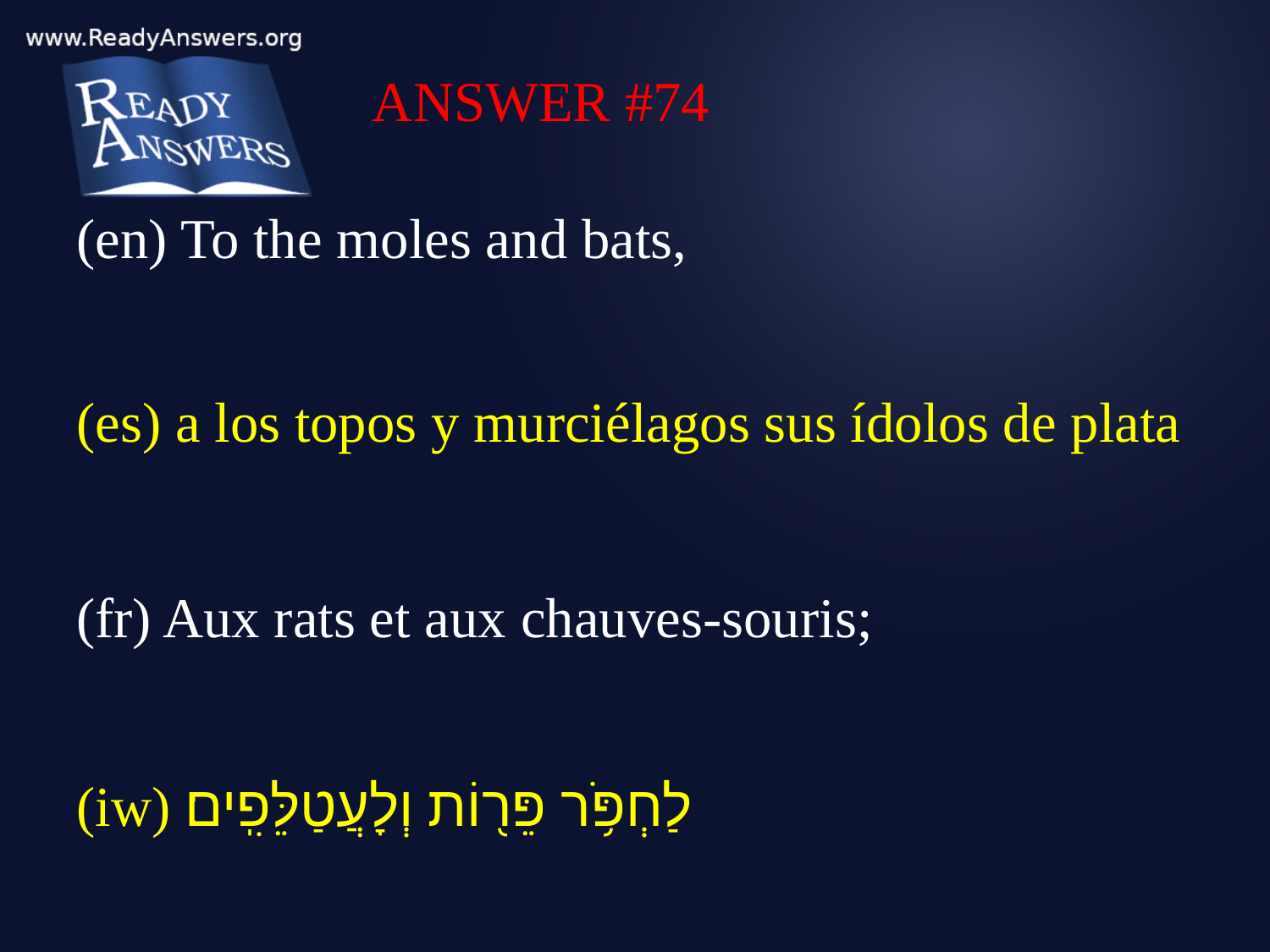

ANSWER #74
(en) To the moles and bats,
(es) a los topos y murciélagos sus ídolos de plata
(fr) Aux rats et aux chauves-souris;
(iw) לַחְפֹּ֥ר פֵּר֖וֹת וְלָעֲטַלֵּפִֽים׃